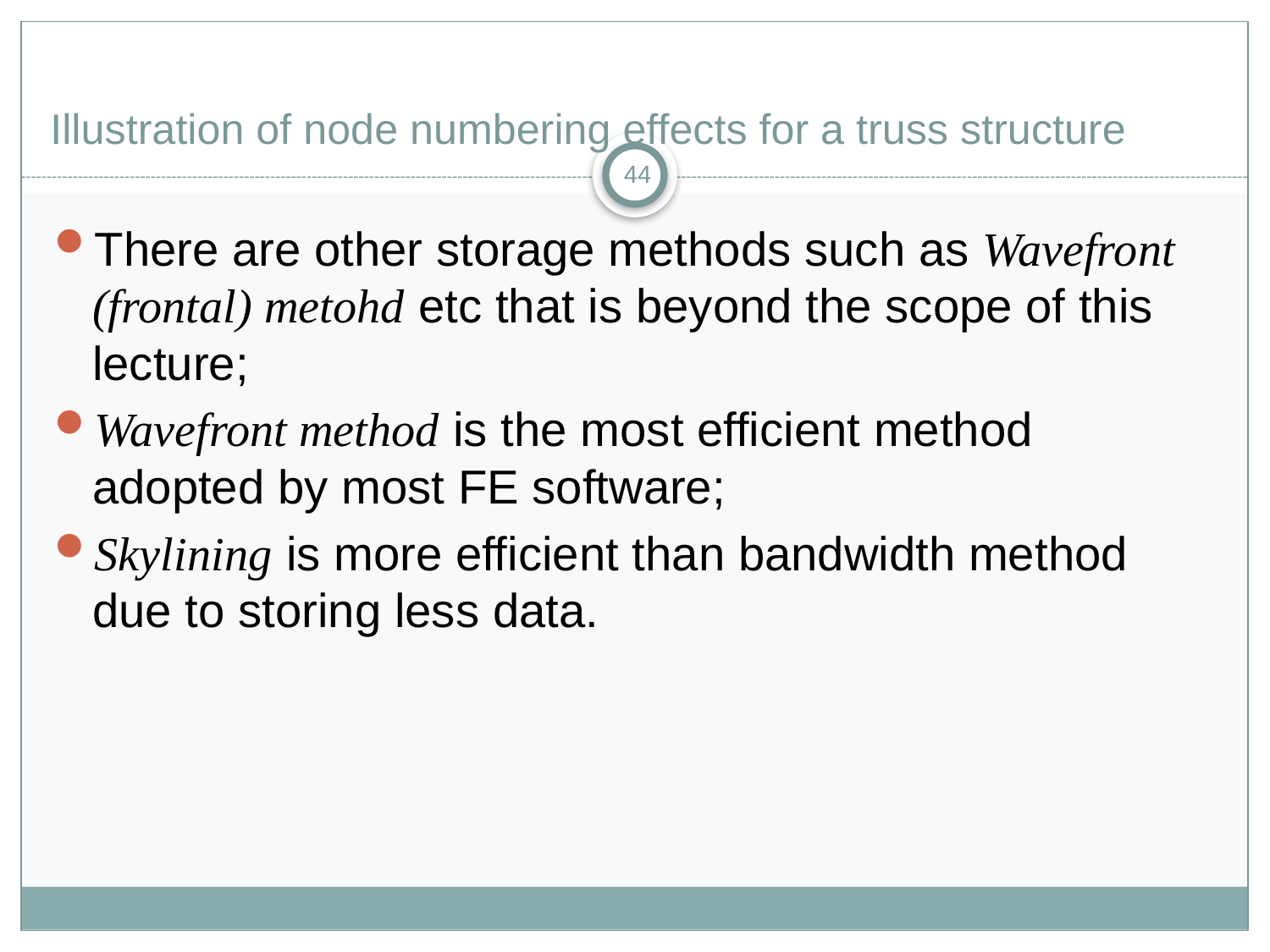

# Illustration of node numbering effects for a truss structure
44
There are other storage methods such as Wavefront (frontal) metohd etc that is beyond the scope of this lecture;
Wavefront method is the most efficient method adopted by most FE software;
Skylining is more efficient than bandwidth method due to storing less data.